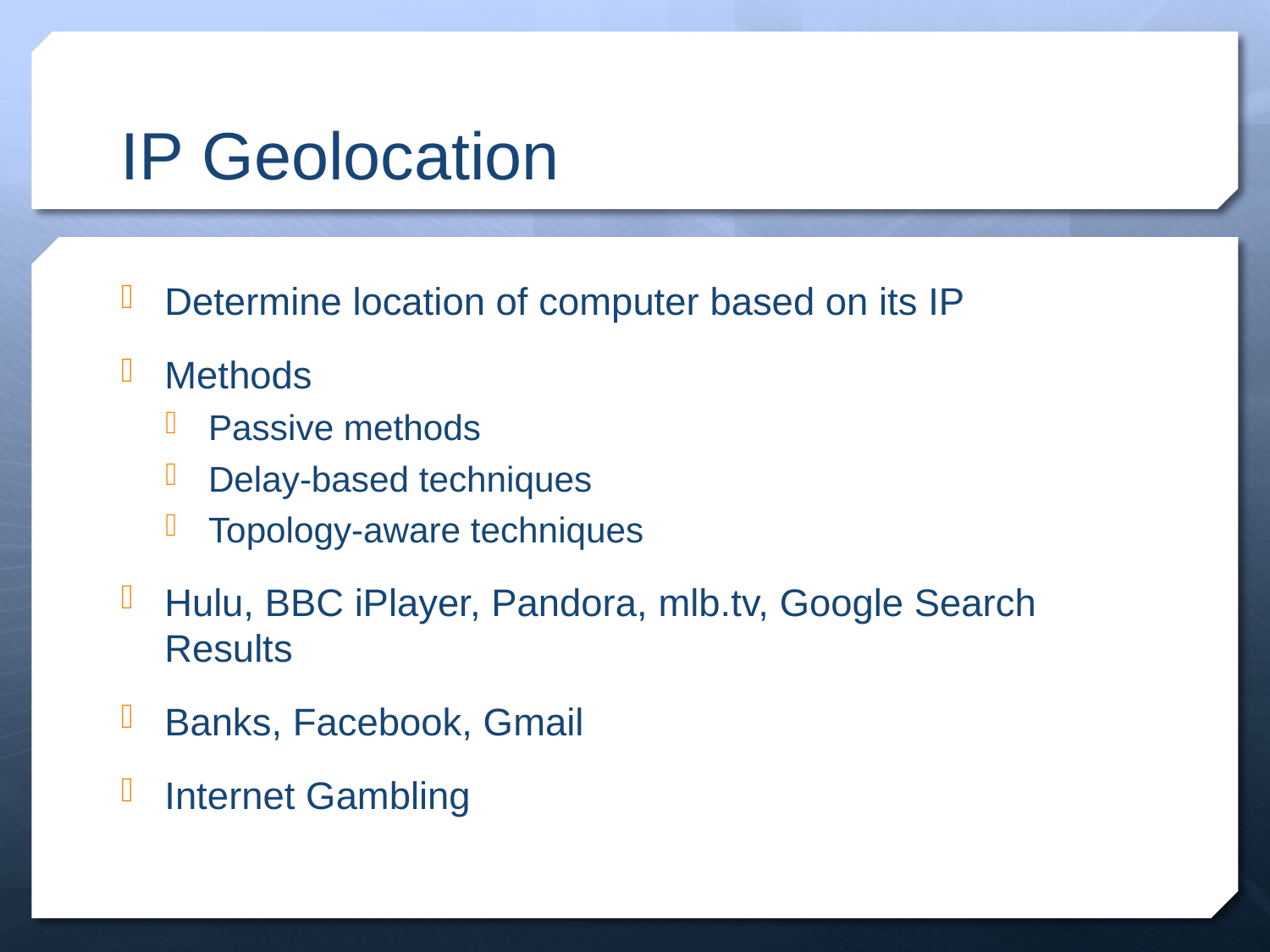

# IP Geolocation
Determine location of computer based on its IP
Methods
Passive methods
Delay-based techniques
Topology-aware techniques
Hulu, BBC iPlayer, Pandora, mlb.tv, Google Search Results
Banks, Facebook, Gmail
Internet Gambling